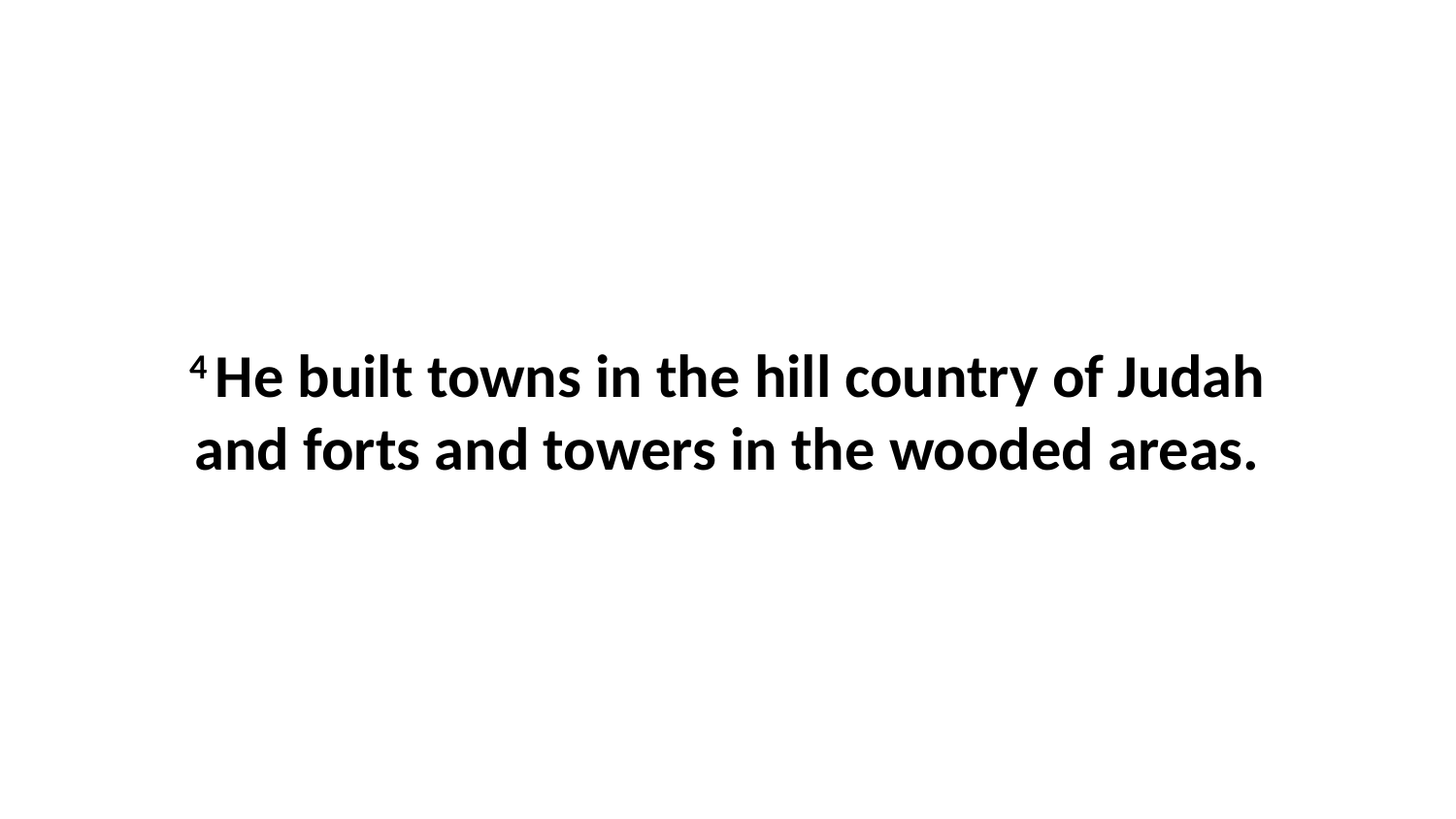

4 He built towns in the hill country of Judah and forts and towers in the wooded areas.